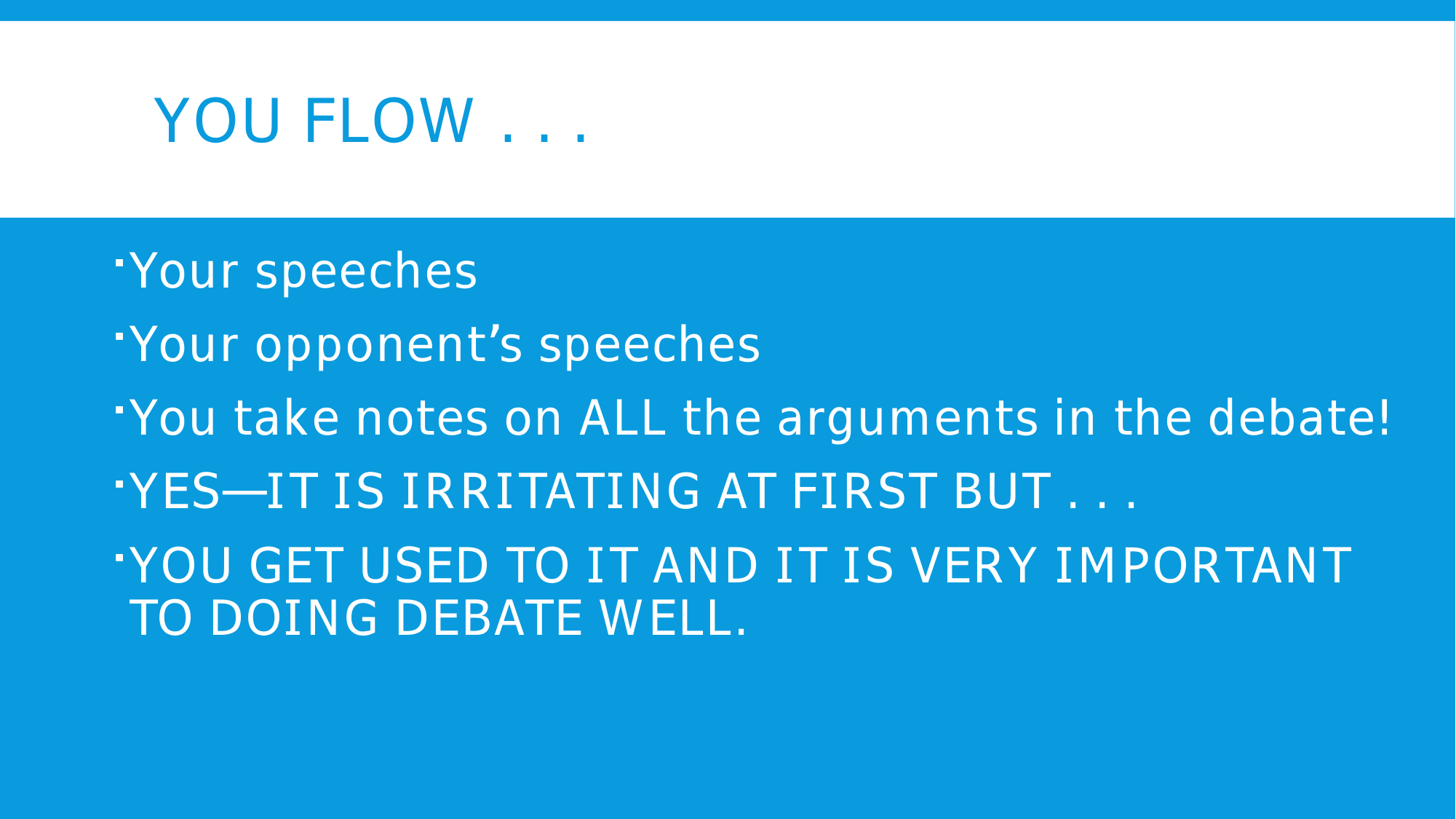

# You flow . . .
Your speeches
Your opponent’s speeches
You take notes on ALL the arguments in the debate!
YES—IT IS IRRITATING AT FIRST BUT . . .
YOU GET USED TO IT AND IT IS VERY IMPORTANT TO DOING DEBATE WELL.